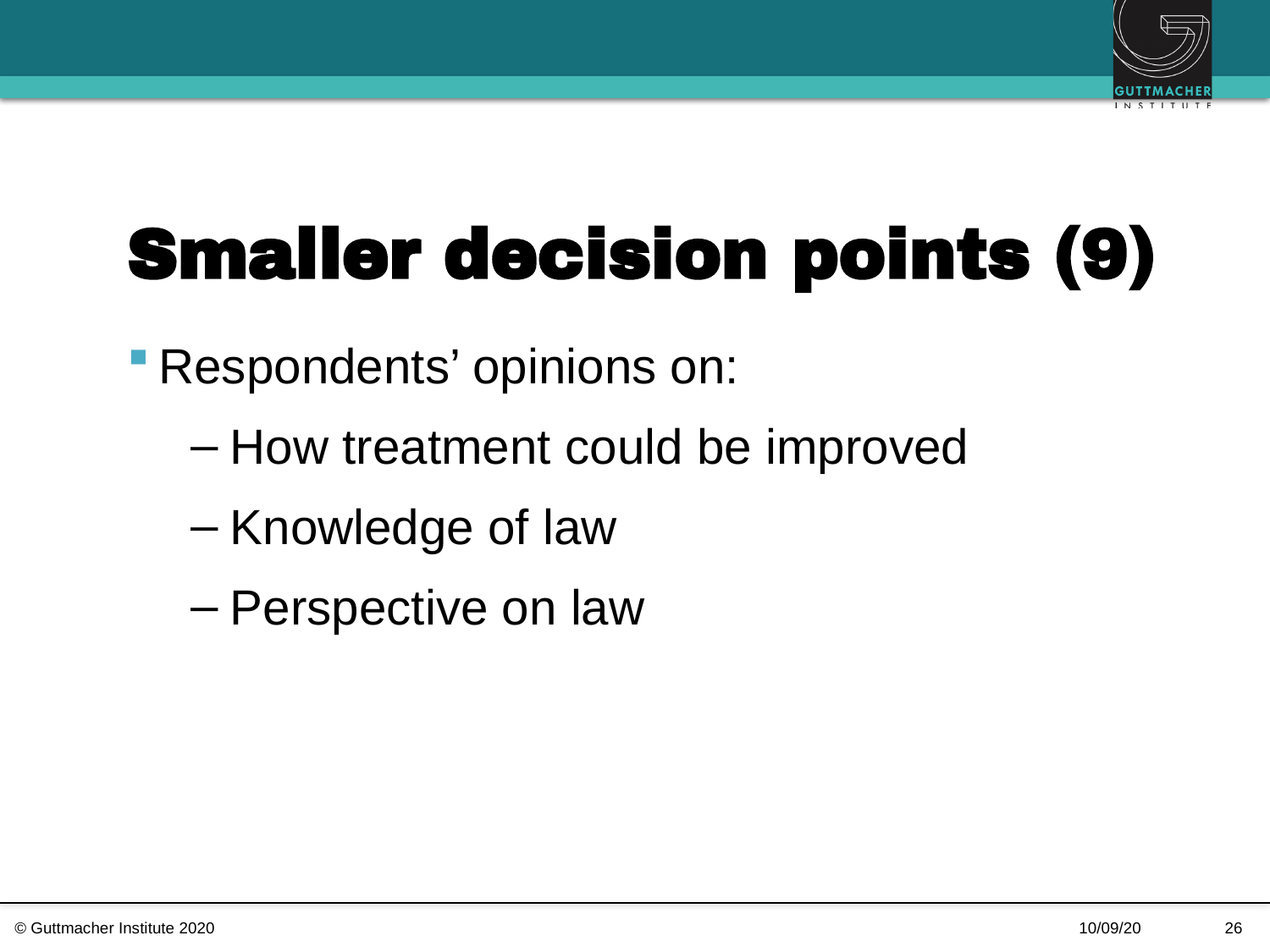

# Smaller decision points (9)
Respondents’ opinions on:
How treatment could be improved
Knowledge of law
Perspective on law